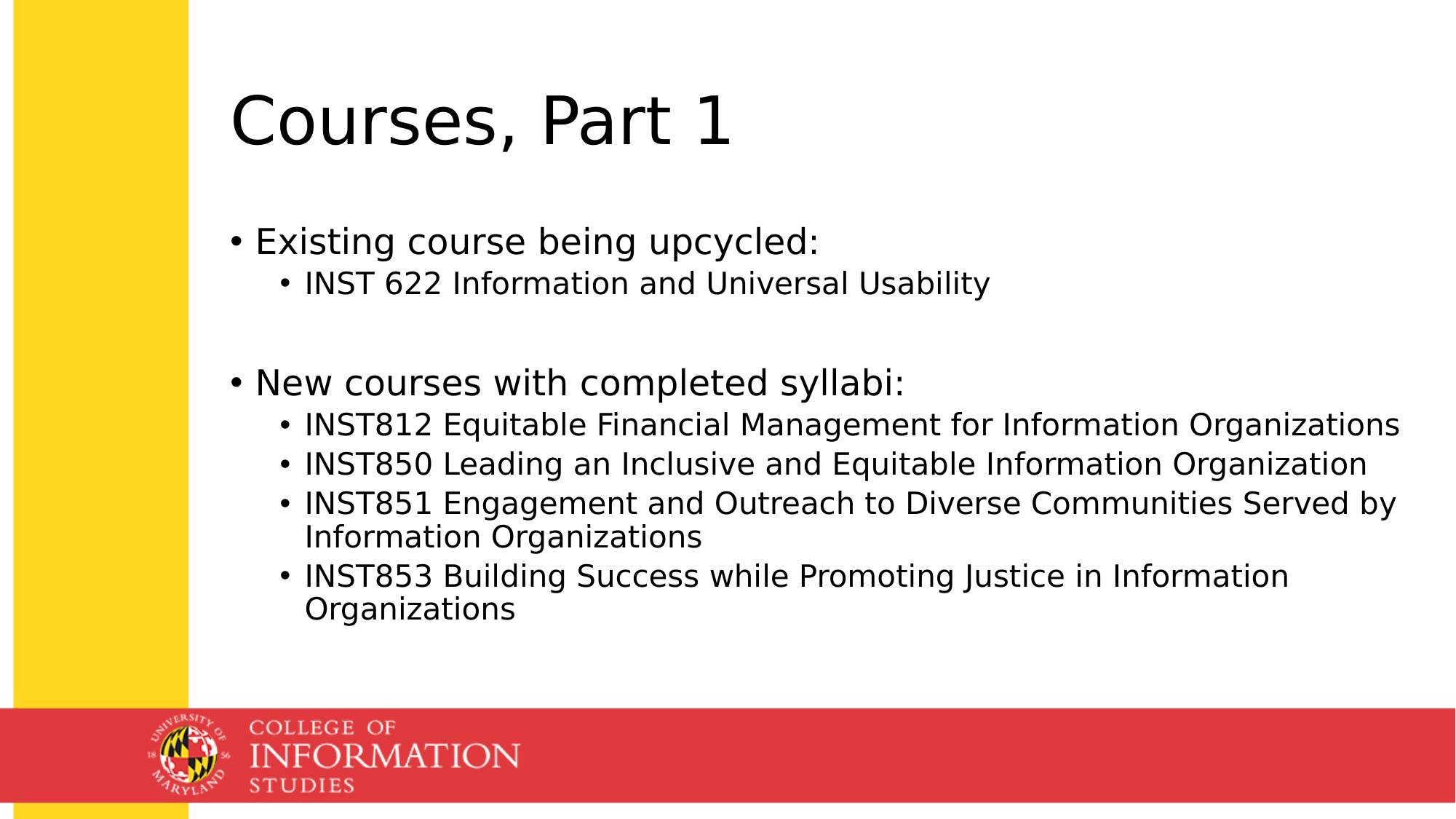

# Courses, Part 1
Existing course being upcycled:
INST 622 Information and Universal Usability

New courses with completed syllabi:
INST812 Equitable Financial Management for Information Organizations
INST850 Leading an Inclusive and Equitable Information Organization
INST851 Engagement and Outreach to Diverse Communities Served by Information Organizations
INST853 Building Success while Promoting Justice in Information Organizations